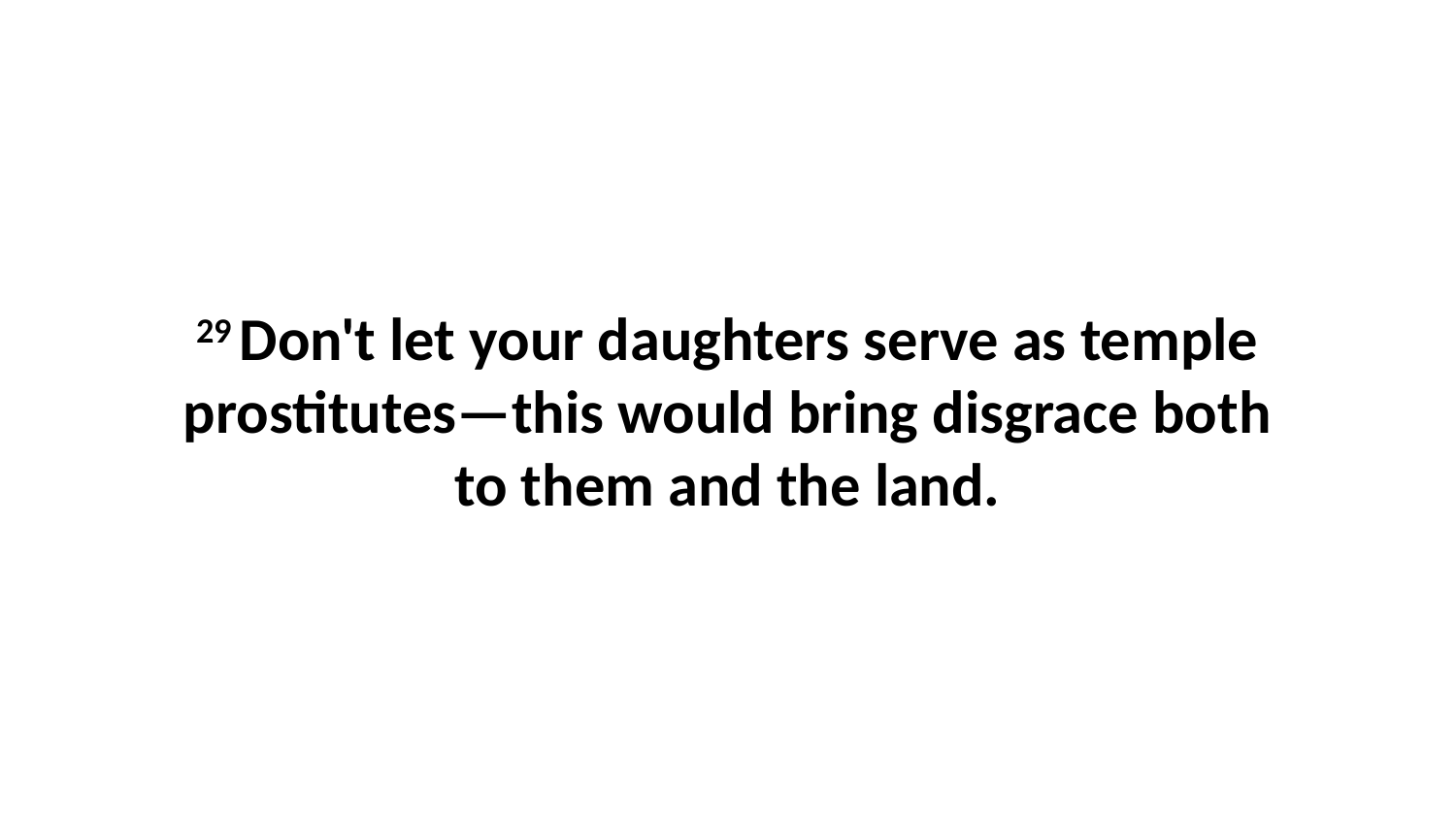

29 Don't let your daughters serve as temple prostitutes—this would bring disgrace both to them and the land.